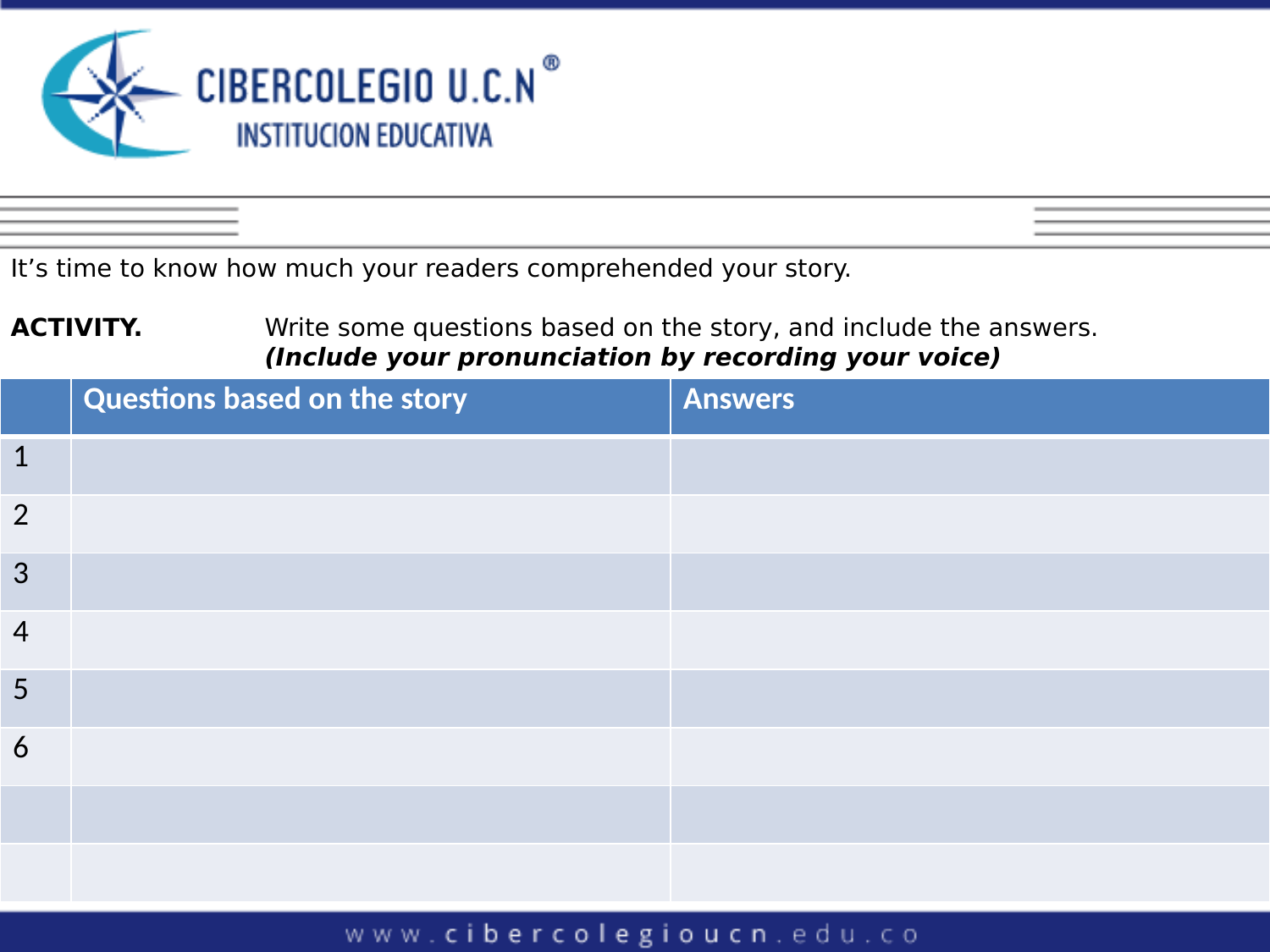

It’s time to know how much your readers comprehended your story.

ACTIVITY. 	Write some questions based on the story, and include the answers.
		(Include your pronunciation by recording your voice)

|  | Questions based on the story | Answers |
| --- | --- | --- |
| 1 |  |  |
| 2 |  |  |
| 3 |  |  |
| 4 |  |  |
| 5 |  |  |
| 6 |  |  |
|  |  |  |
|  |  |  |